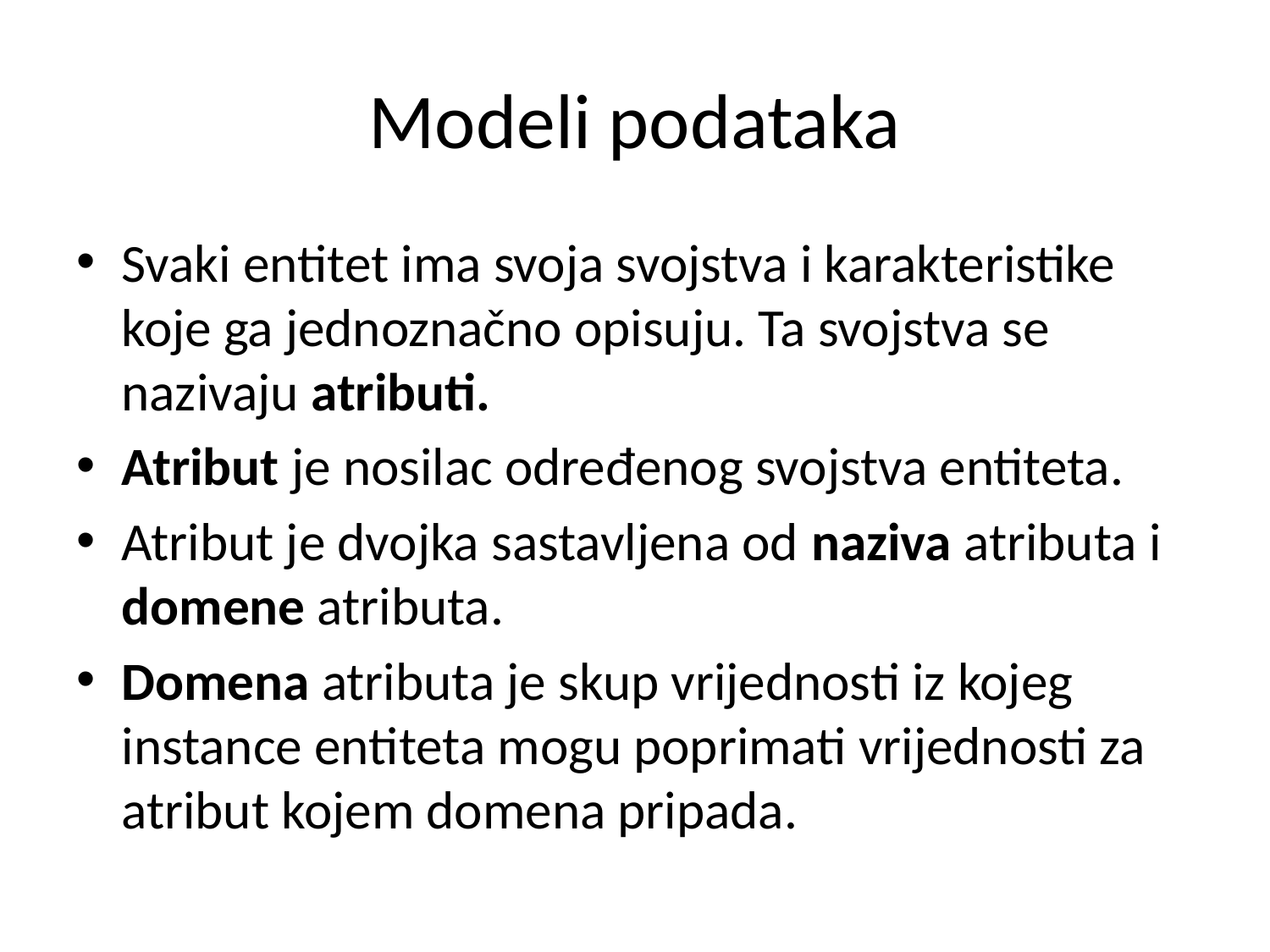

# Modeli podataka
Svaki entitet ima svoja svojstva i karakteristike koje ga jednoznačno opisuju. Ta svojstva se nazivaju atributi.
Atribut je nosilac određenog svojstva entiteta.
Atribut je dvojka sastavljena od naziva atributa i domene atributa.
Domena atributa je skup vrijednosti iz kojeg instance entiteta mogu poprimati vrijednosti za atribut kojem domena pripada.